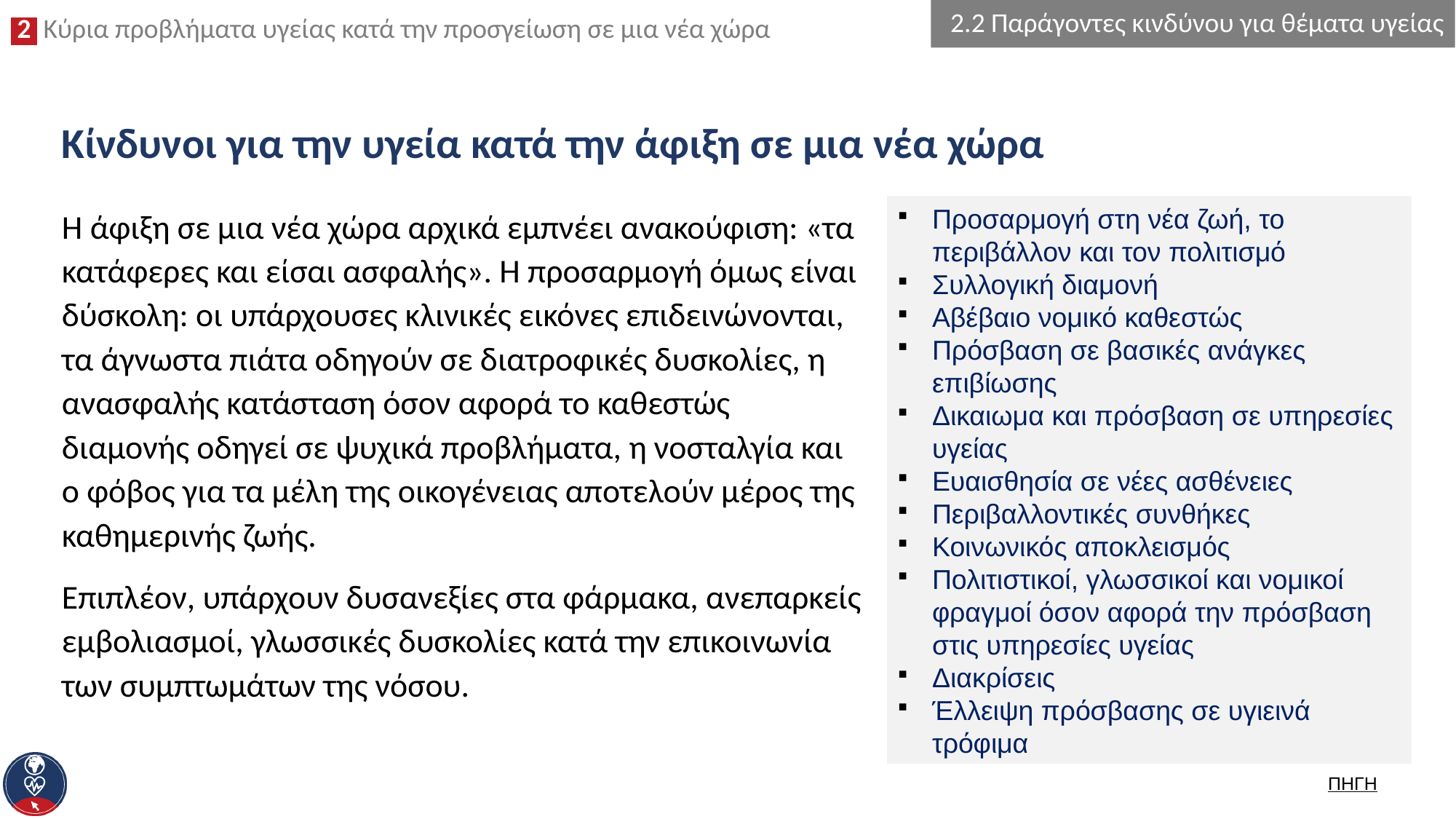

2.2 Παράγοντες κινδύνου για θέματα υγείας
# Κίνδυνοι για την υγεία κατά την άφιξη σε μια νέα χώρα
Η άφιξη σε μια νέα χώρα αρχικά εμπνέει ανακούφιση: «τα κατάφερες και είσαι ασφαλής». Η προσαρμογή όμως είναι δύσκολη: οι υπάρχουσες κλινικές εικόνες επιδεινώνονται, τα άγνωστα πιάτα οδηγούν σε διατροφικές δυσκολίες, η ανασφαλής κατάσταση όσον αφορά το καθεστώς διαμονής οδηγεί σε ψυχικά προβλήματα, η νοσταλγία και ο φόβος για τα μέλη της οικογένειας αποτελούν μέρος της καθημερινής ζωής.
Επιπλέον, υπάρχουν δυσανεξίες στα φάρμακα, ανεπαρκείς εμβολιασμοί, γλωσσικές δυσκολίες κατά την επικοινωνία των συμπτωμάτων της νόσου.
Προσαρμογή στη νέα ζωή, το περιβάλλον και τον πολιτισμό
Συλλογική διαμονή
Αβέβαιο νομικό καθεστώς
Πρόσβαση σε βασικές ανάγκες επιβίωσης
Δικαιωμα και πρόσβαση σε υπηρεσίες υγείας
Ευαισθησία σε νέες ασθένειες
Περιβαλλοντικές συνθήκες
Κοινωνικός αποκλεισμός
Πολιτιστικοί, γλωσσικοί και νομικοί φραγμοί όσον αφορά την πρόσβαση στις υπηρεσίες υγείας
Διακρίσεις
Έλλειψη πρόσβασης σε υγιεινά τρόφιμα
ΠΗΓΗ